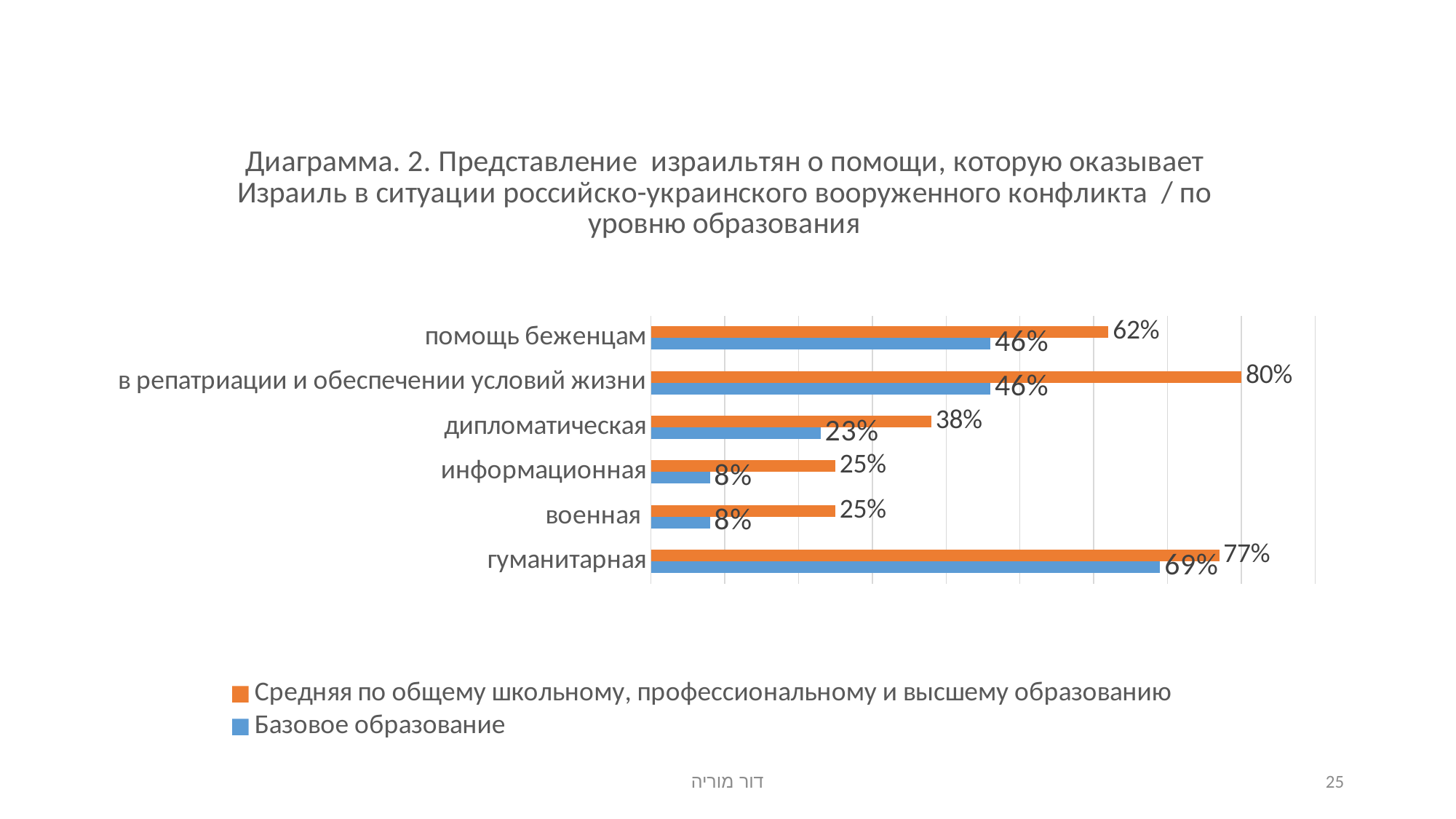

### Chart: Диаграмма. 2. Представление  израильтян о помощи, которую оказывает Израиль в ситуации российско-украинского вооруженного конфликта  / по уровню образования

| Category | Базовое образование | Средняя по общему школьному, профессиональному и высшему образованию |
|---|---|---|
| гуманитарная | 0.69 | 0.77 |
| военная  | 0.08 | 0.25 |
| информационная | 0.08 | 0.25 |
| дипломатическая | 0.23 | 0.38 |
|  в репатриации и обеспечении условий жизни | 0.46 | 0.8 |
| помощь беженцам | 0.46 | 0.62 |
דור מוריה
25